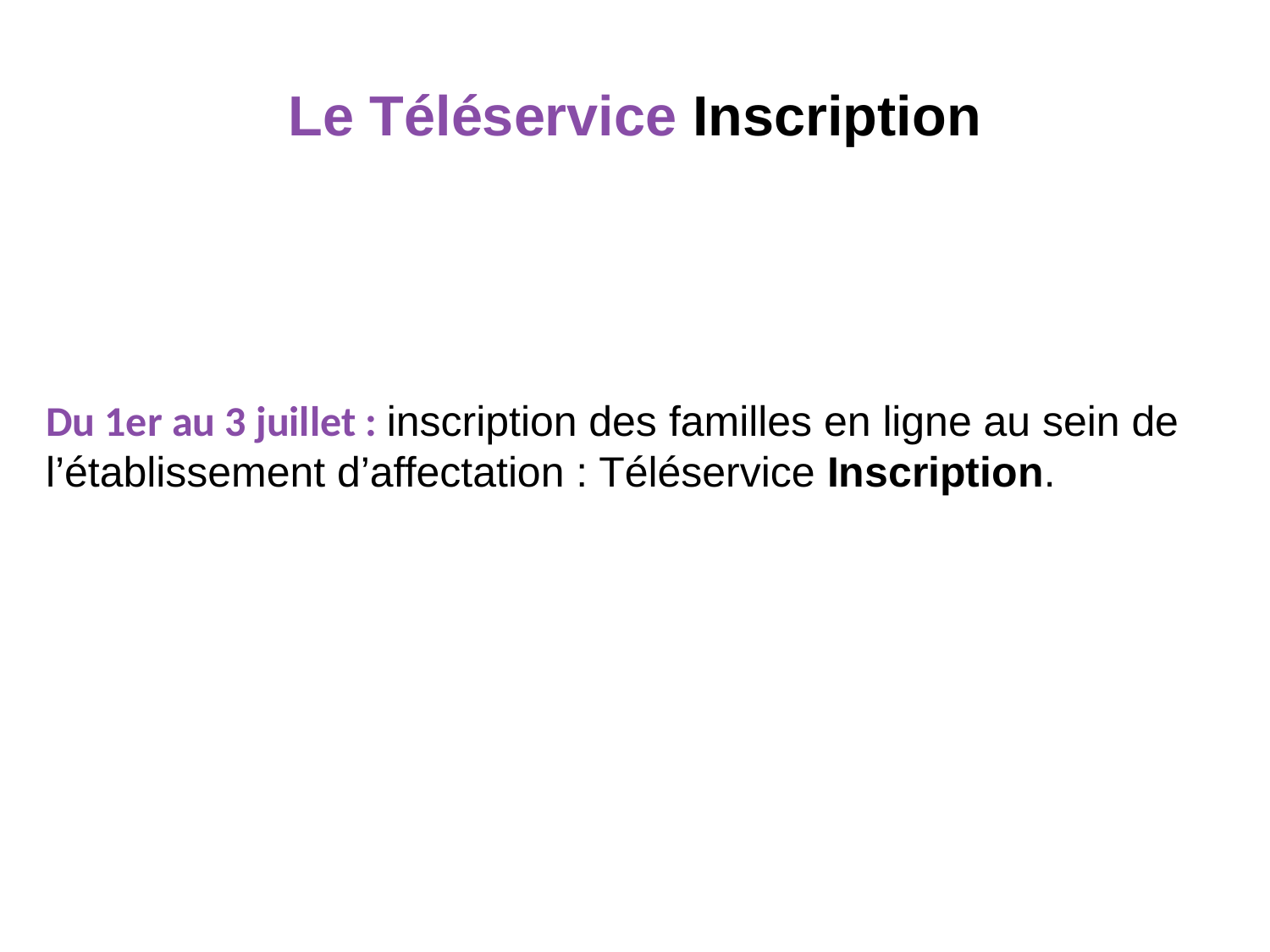

# Le Téléservice Inscription
Du 1er au 3 juillet : inscription des familles en ligne au sein de l’établissement d’affectation : Téléservice Inscription.